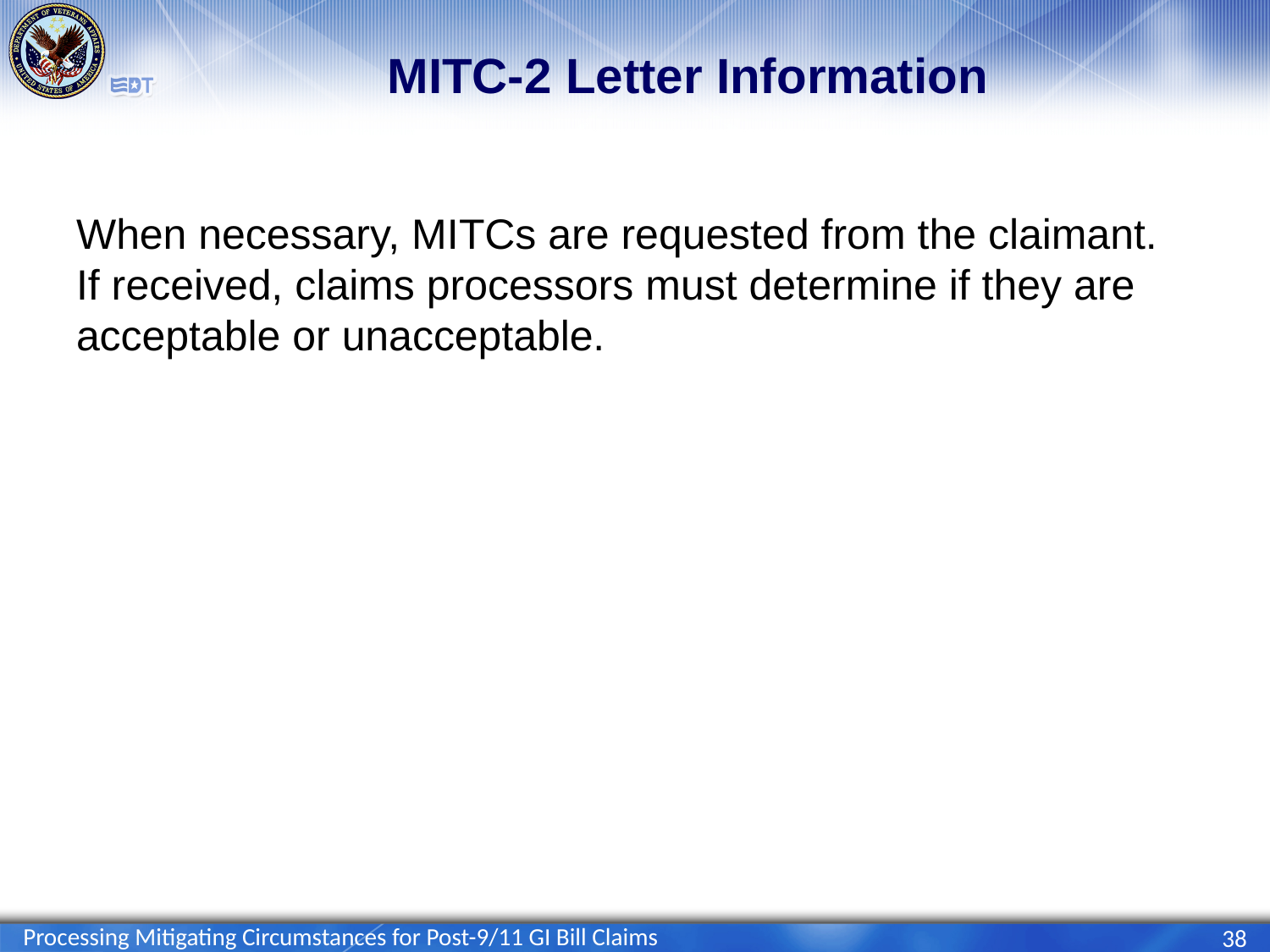

# MITC-2 Letter Information
When necessary, MITCs are requested from the claimant. If received, claims processors must determine if they are acceptable or unacceptable.
Processing Mitigating Circumstances for Post-9/11 GI Bill Claims

38